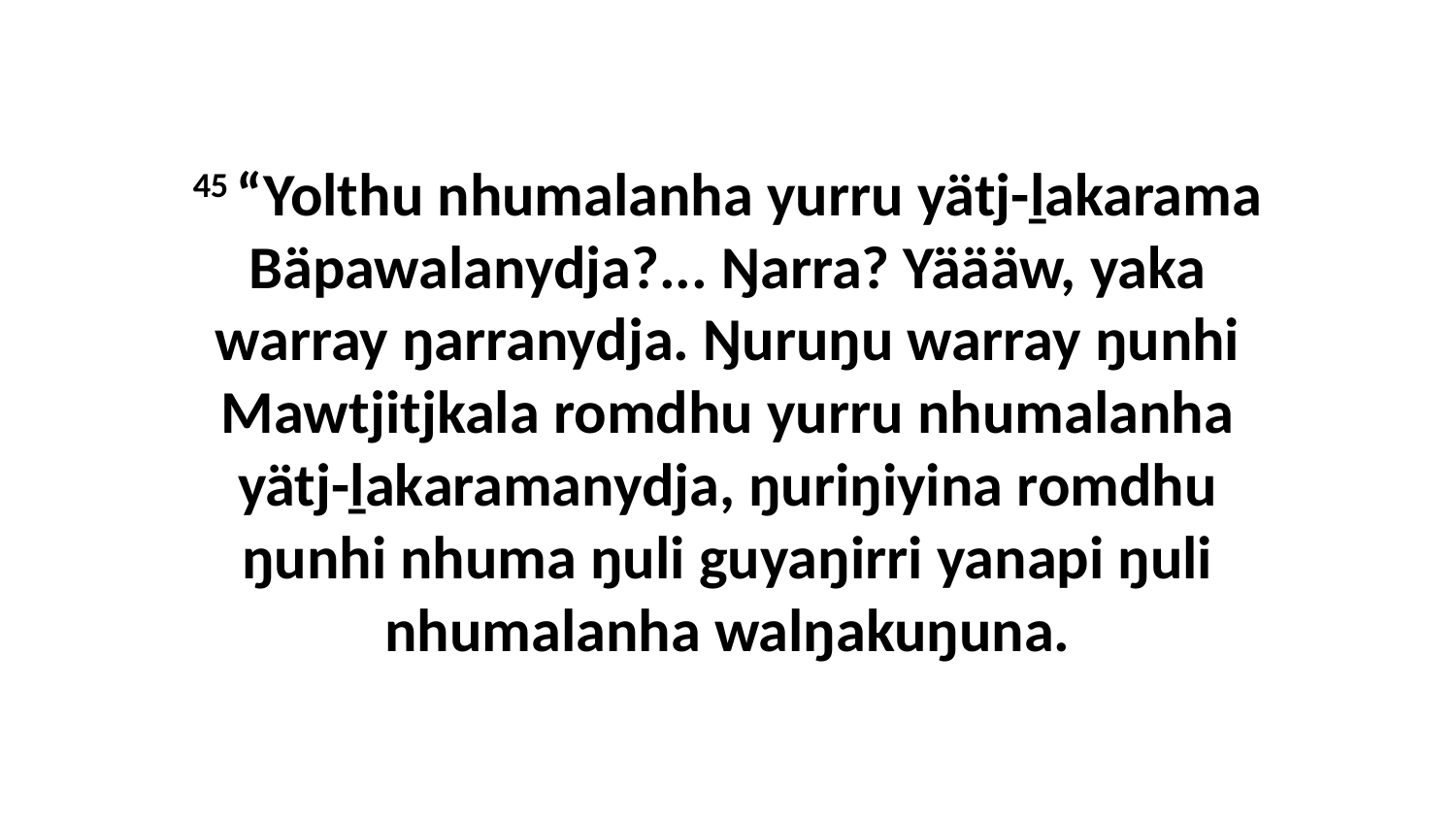

45 “Yolthu nhumalanha yurru yätj-ḻakarama Bäpawalanydja?... Ŋarra? Yäääw, yaka warray ŋarranydja. Ŋuruŋu warray ŋunhi Mawtjitjkala romdhu yurru nhumalanha yätj-ḻakaramanydja, ŋuriŋiyina romdhu ŋunhi nhuma ŋuli guyaŋirri yanapi ŋuli nhumalanha walŋakuŋuna.